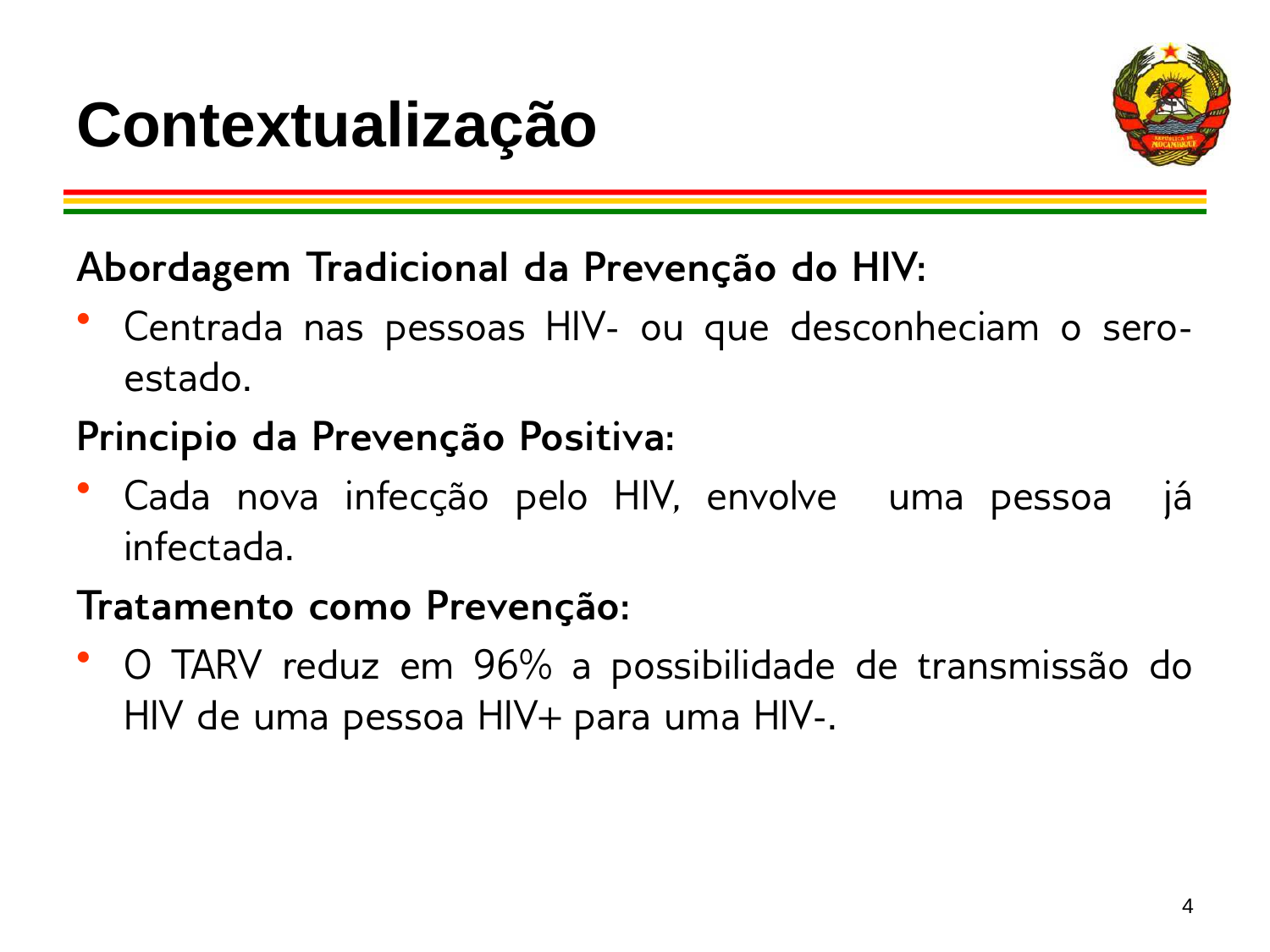

# Contextualização
Abordagem Tradicional da Prevenção do HIV:
Centrada nas pessoas HIV- ou que desconheciam o sero-estado.
Principio da Prevenção Positiva:
Cada nova infecção pelo HIV, envolve  uma pessoa  já infectada.
Tratamento como Prevenção:
O TARV reduz em 96% a possibilidade de transmissão do HIV de uma pessoa HIV+ para uma HIV-.